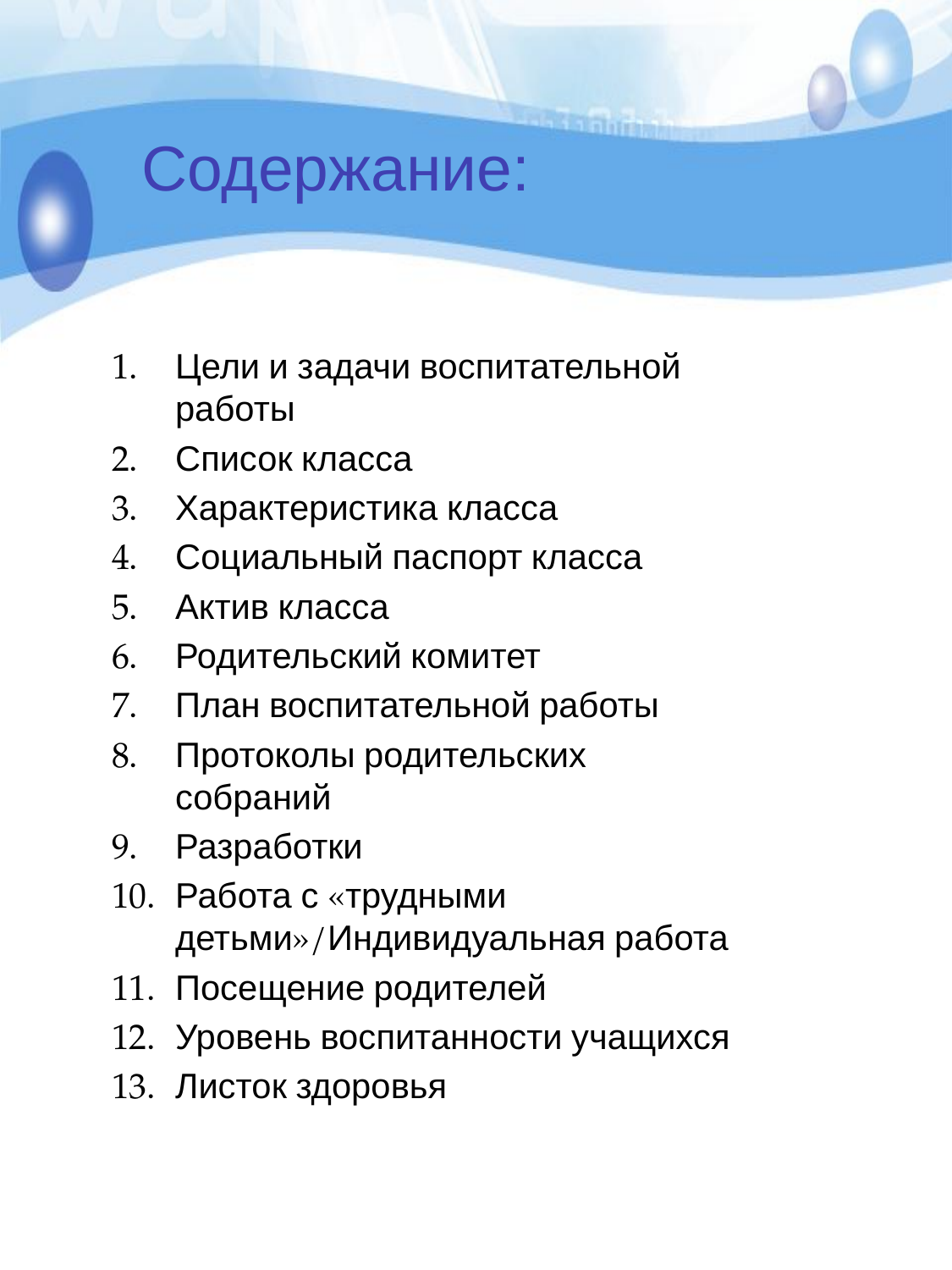

# Содержание:
Цели и задачи воспитательной работы
Список класса
Характеристика класса
Социальный паспорт класса
Актив класса
Родительский комитет
План воспитательной работы
Протоколы родительских собраний
Разработки
Работа с «трудными детьми»/Индивидуальная работа
Посещение родителей
Уровень воспитанности учащихся
Листок здоровья